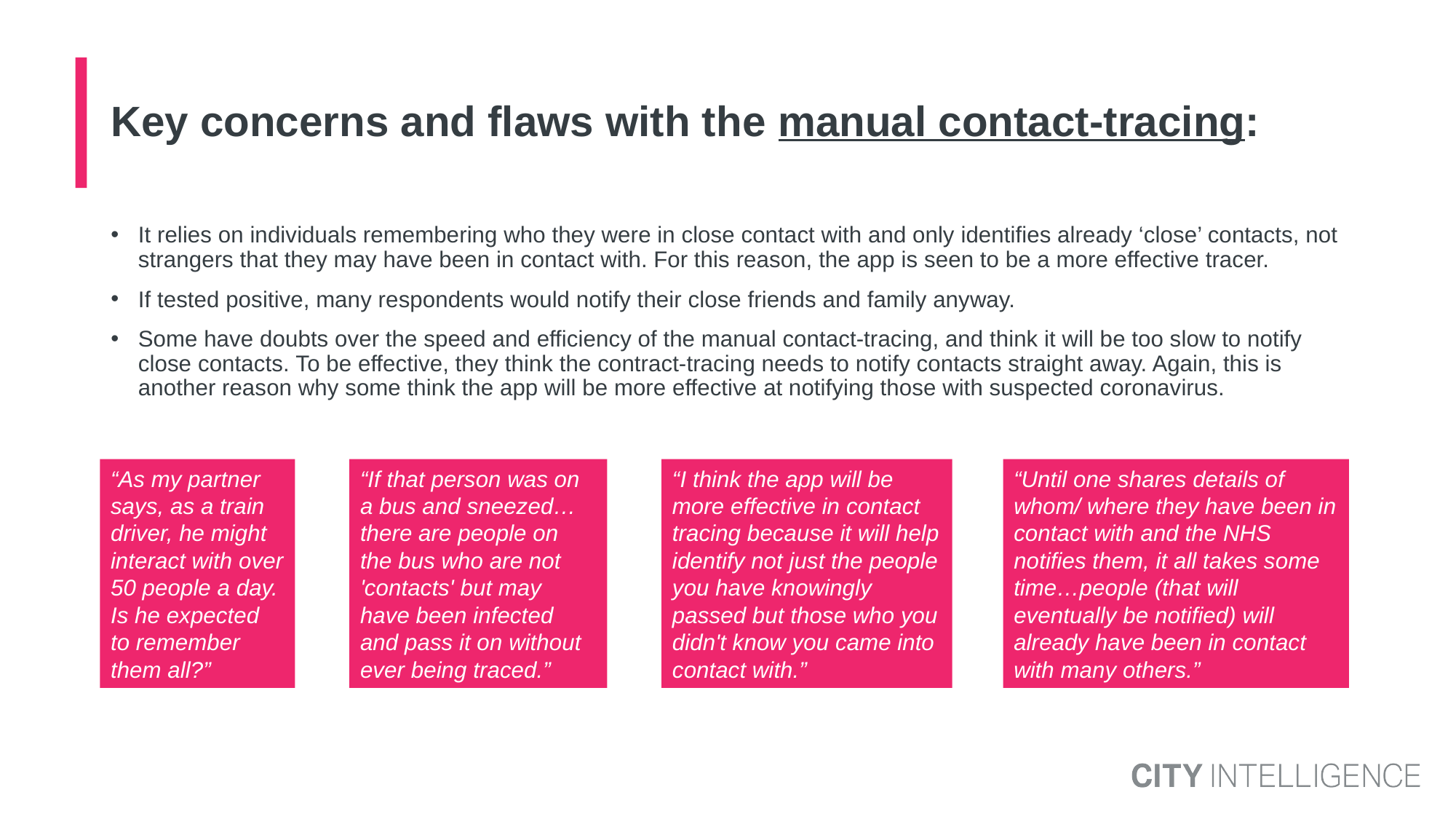

# Key concerns and flaws with the manual contact-tracing:
It relies on individuals remembering who they were in close contact with and only identifies already ‘close’ contacts, not strangers that they may have been in contact with. For this reason, the app is seen to be a more effective tracer.
If tested positive, many respondents would notify their close friends and family anyway.
Some have doubts over the speed and efficiency of the manual contact-tracing, and think it will be too slow to notify close contacts. To be effective, they think the contract-tracing needs to notify contacts straight away. Again, this is another reason why some think the app will be more effective at notifying those with suspected coronavirus.
“As my partner says, as a train driver, he might interact with over 50 people a day. Is he expected to remember them all?”
“If that person was on a bus and sneezed… there are people on the bus who are not 'contacts' but may have been infected and pass it on without ever being traced.”
“I think the app will be more effective in contact tracing because it will help identify not just the people you have knowingly passed but those who you didn't know you came into contact with.”
“Until one shares details of whom/ where they have been in contact with and the NHS notifies them, it all takes some time…people (that will eventually be notified) will already have been in contact with many others.”